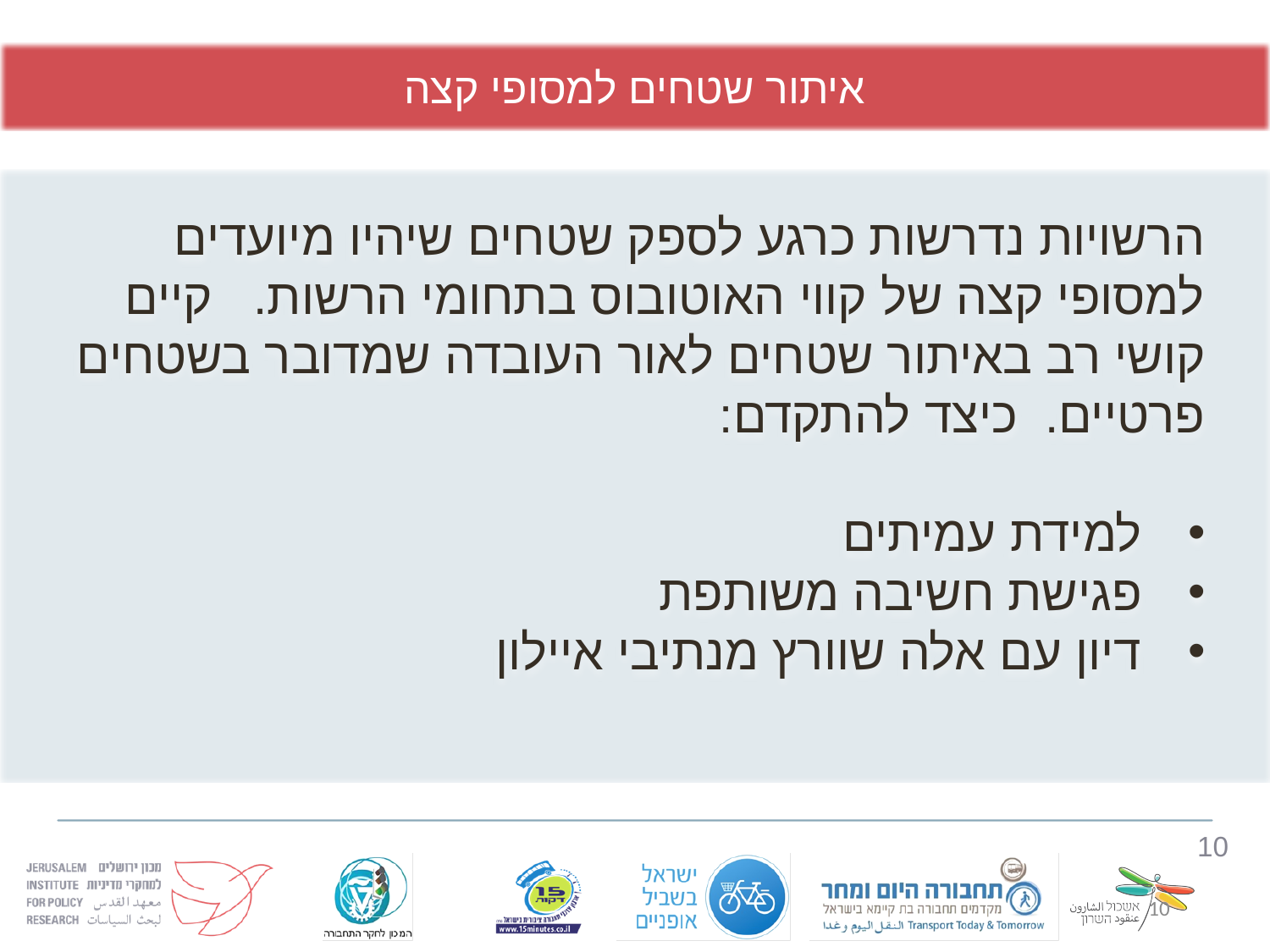

איתור שטחים למסופי קצה

הרשויות נדרשות כרגע לספק שטחים שיהיו מיועדים למסופי קצה של קווי האוטובוס בתחומי הרשות.   קיים קושי רב באיתור שטחים לאור העובדה שמדובר בשטחים פרטיים.  כיצד להתקדם:

למידת עמיתים
פגישת חשיבה משותפת
דיון עם אלה שוורץ מנתיבי איילון

10